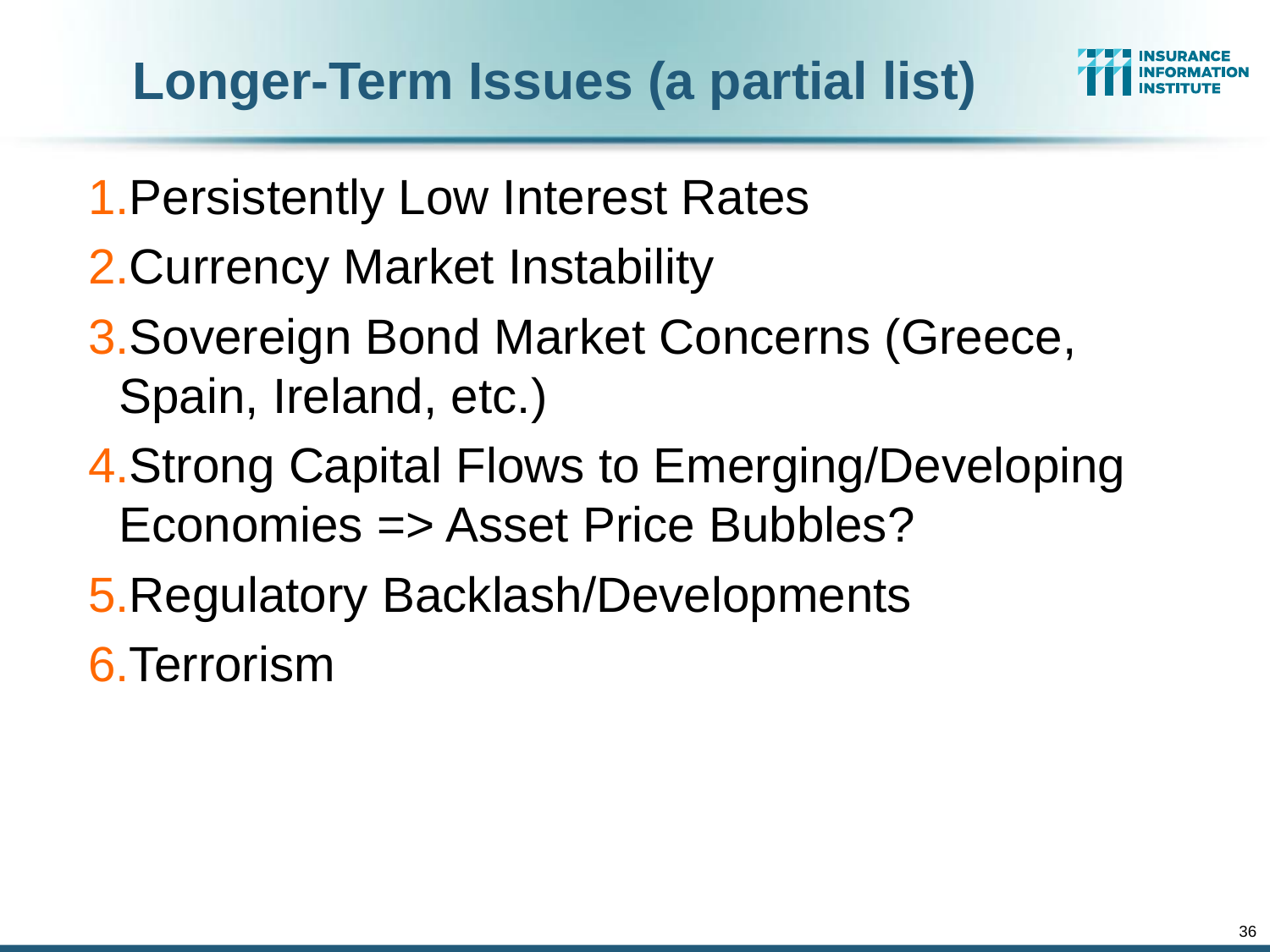

# Longer-Term Issues (a partial list)
Persistently Low Interest Rates
Currency Market Instability
Sovereign Bond Market Concerns (Greece, Spain, Ireland, etc.)
Strong Capital Flows to Emerging/Developing Economies => Asset Price Bubbles?
Regulatory Backlash/Developments
Terrorism
36
12/01/09 - 9pm
eSlide – P6466 – The Financial Crisis and the Future of the P/C